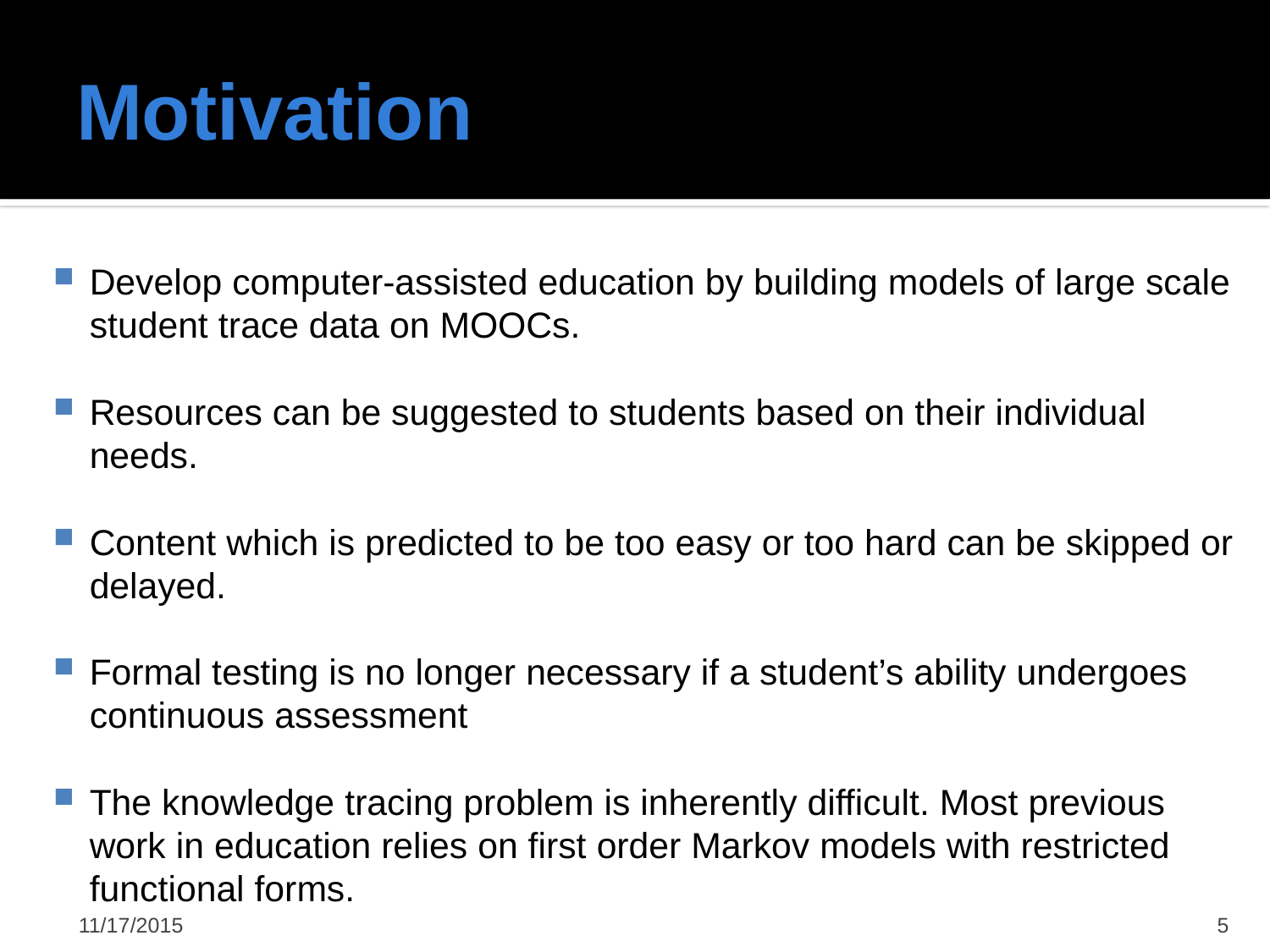

# Motivation
Develop computer-assisted education by building models of large scale student trace data on MOOCs.

Resources can be suggested to students based on their individual needs.

Content which is predicted to be too easy or too hard can be skipped or delayed.

Formal testing is no longer necessary if a student’s ability undergoes continuous assessment

The knowledge tracing problem is inherently difficult. Most previous work in education relies on first order Markov models with restricted functional forms.
11/17/2015
5